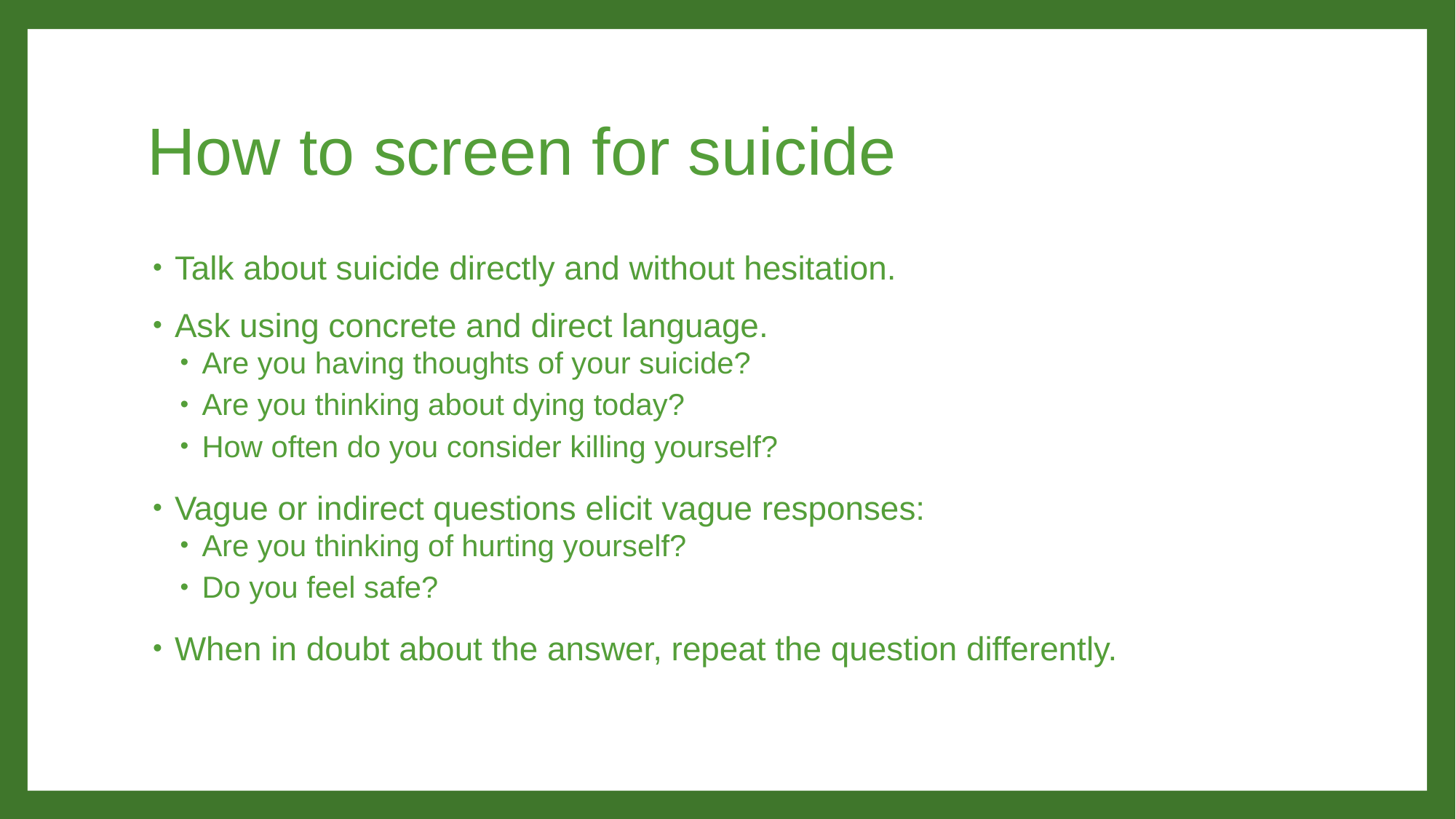

# How to screen for suicide
Talk about suicide directly and without hesitation.
Ask using concrete and direct language.
Are you having thoughts of your suicide?
Are you thinking about dying today?
How often do you consider killing yourself?
Vague or indirect questions elicit vague responses:
Are you thinking of hurting yourself?
Do you feel safe?
When in doubt about the answer, repeat the question differently.